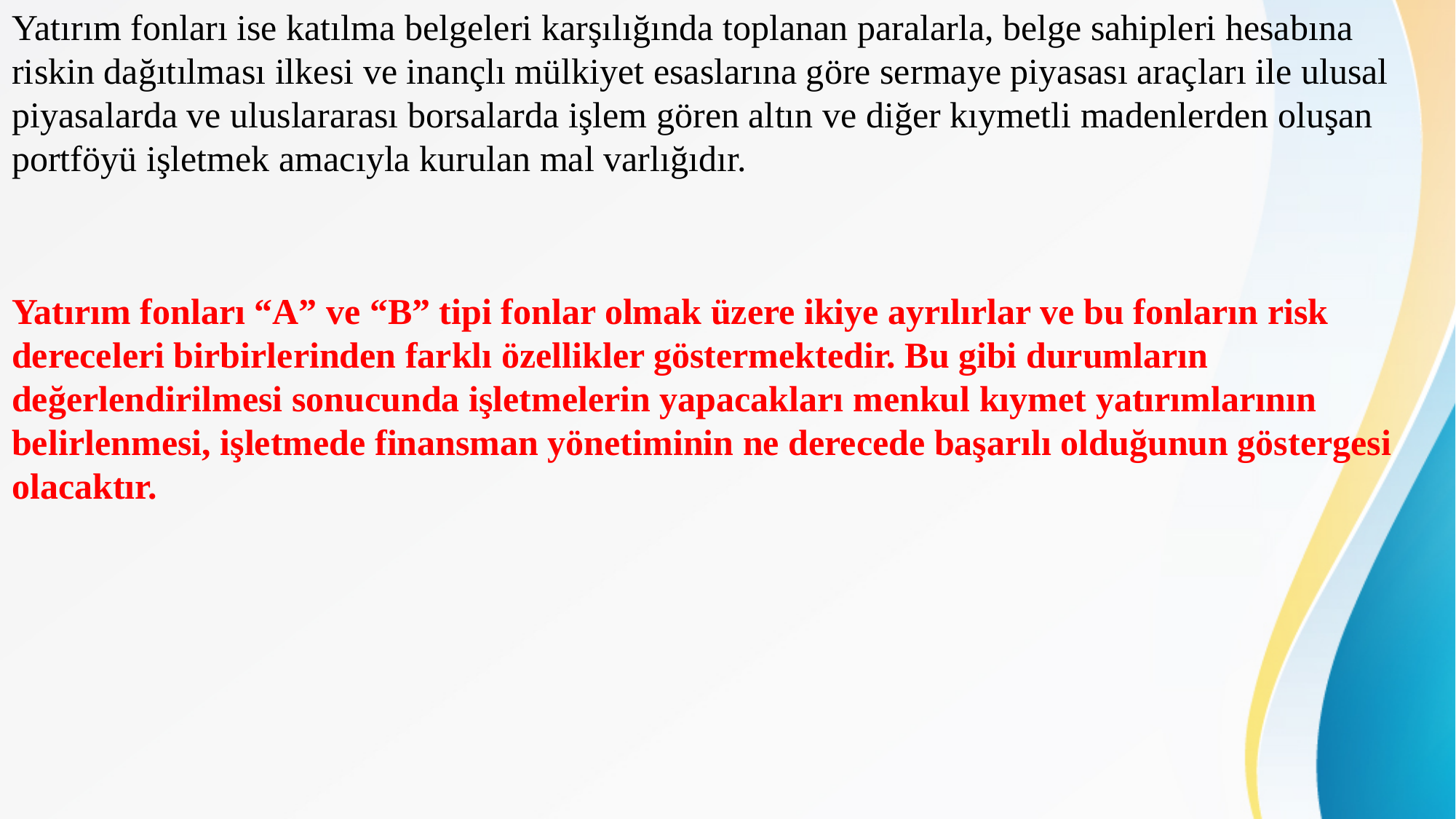

Yatırım fonları ise katılma belgeleri karşılığında toplanan paralarla, belge sahipleri hesabına riskin dağıtılması ilkesi ve inançlı mülkiyet esaslarına göre sermaye piyasası araçları ile ulusal piyasalarda ve uluslararası borsalarda işlem gören altın ve diğer kıymetli madenlerden oluşan portföyü işletmek amacıyla kurulan mal varlığıdır.

Yatırım fonları “A” ve “B” tipi fonlar olmak üzere ikiye ayrılırlar ve bu fonların risk dereceleri birbirlerinden farklı özellikler göstermektedir. Bu gibi durumların değerlendirilmesi sonucunda işletmelerin yapacakları menkul kıymet yatırımlarının belirlenmesi, işletmede finansman yönetiminin ne derecede başarılı olduğunun göstergesi olacaktır.